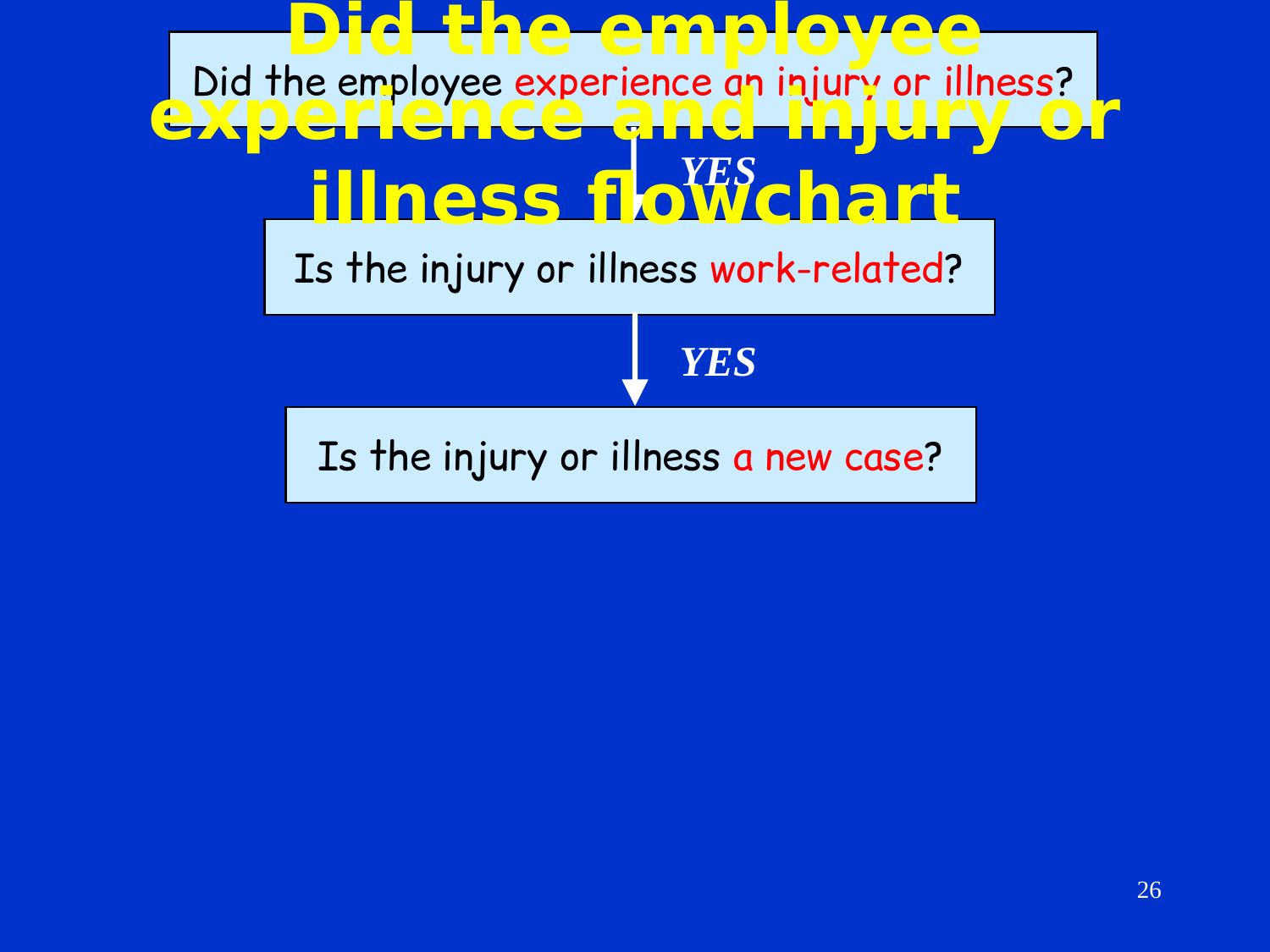

# Did the employee experience and injury or illness flowchart
Did the employee experience an injury or illness?

YES

Is the injury or illness work-related?

YES

Is the injury or illness a new case?
26